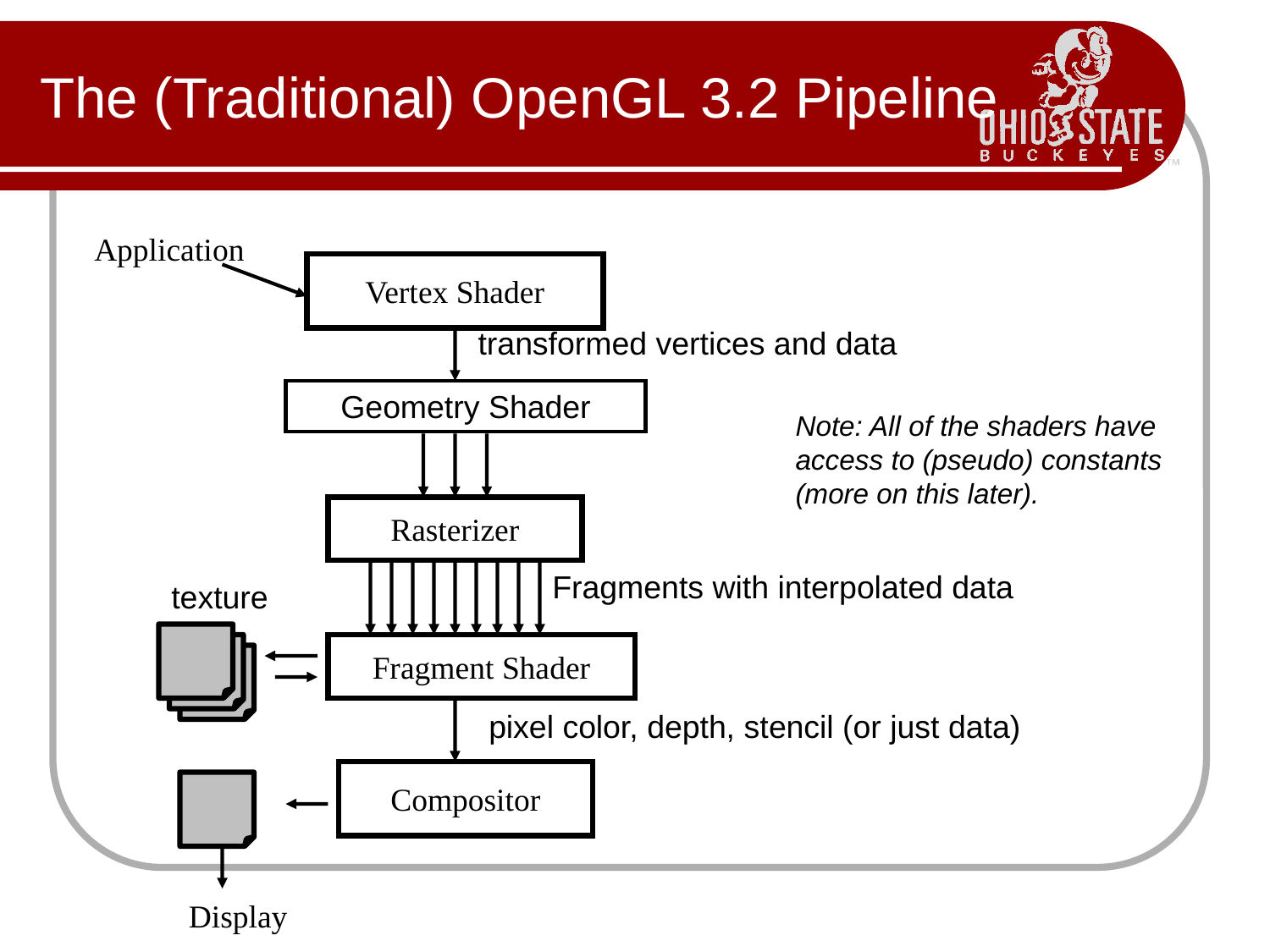

# The (Traditional) OpenGL 3.2 Pipeline
Application
Vertex Shader

transformed vertices and data
Geometry Shader
Note: All of the shaders have access to (pseudo) constants (more on this later).

Rasterizer

Fragments with interpolated data

texture

Fragment Shader

pixel color, depth, stencil (or just data)
Compositor

Display